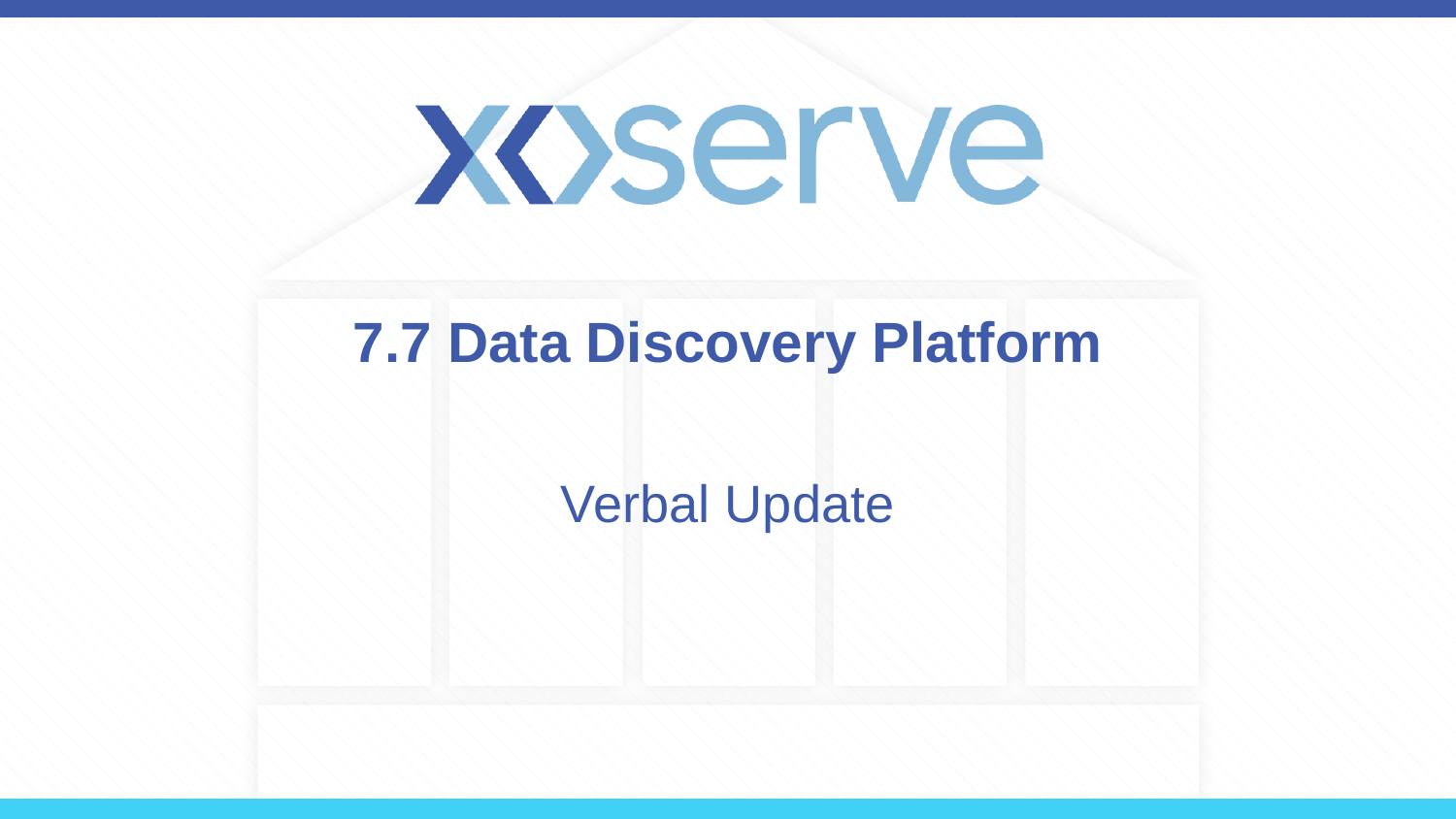

# 7.7 Data Discovery Platform
Verbal Update